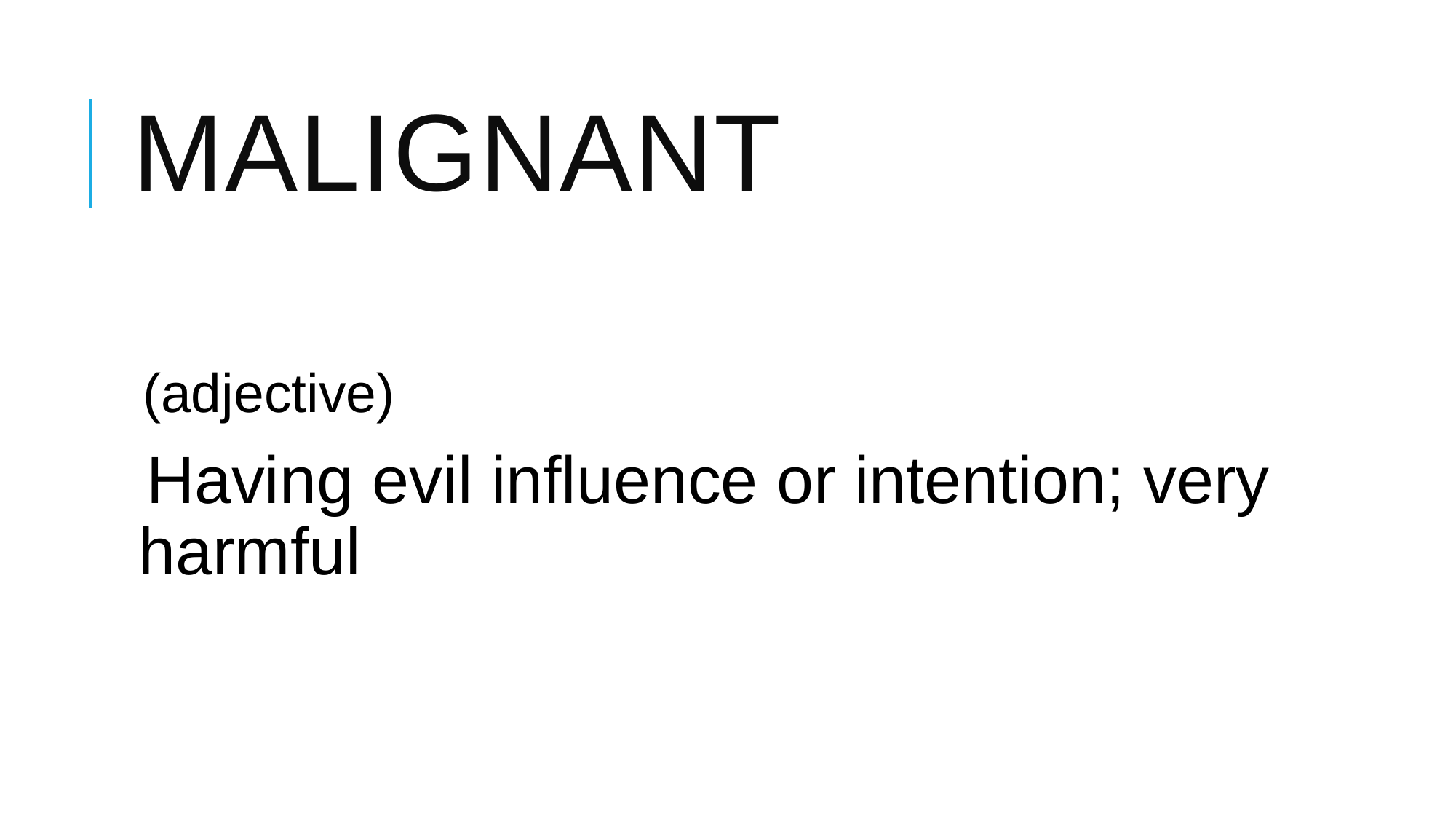

# Malignant

(adjective)
Having evil influence or intention; very harmful